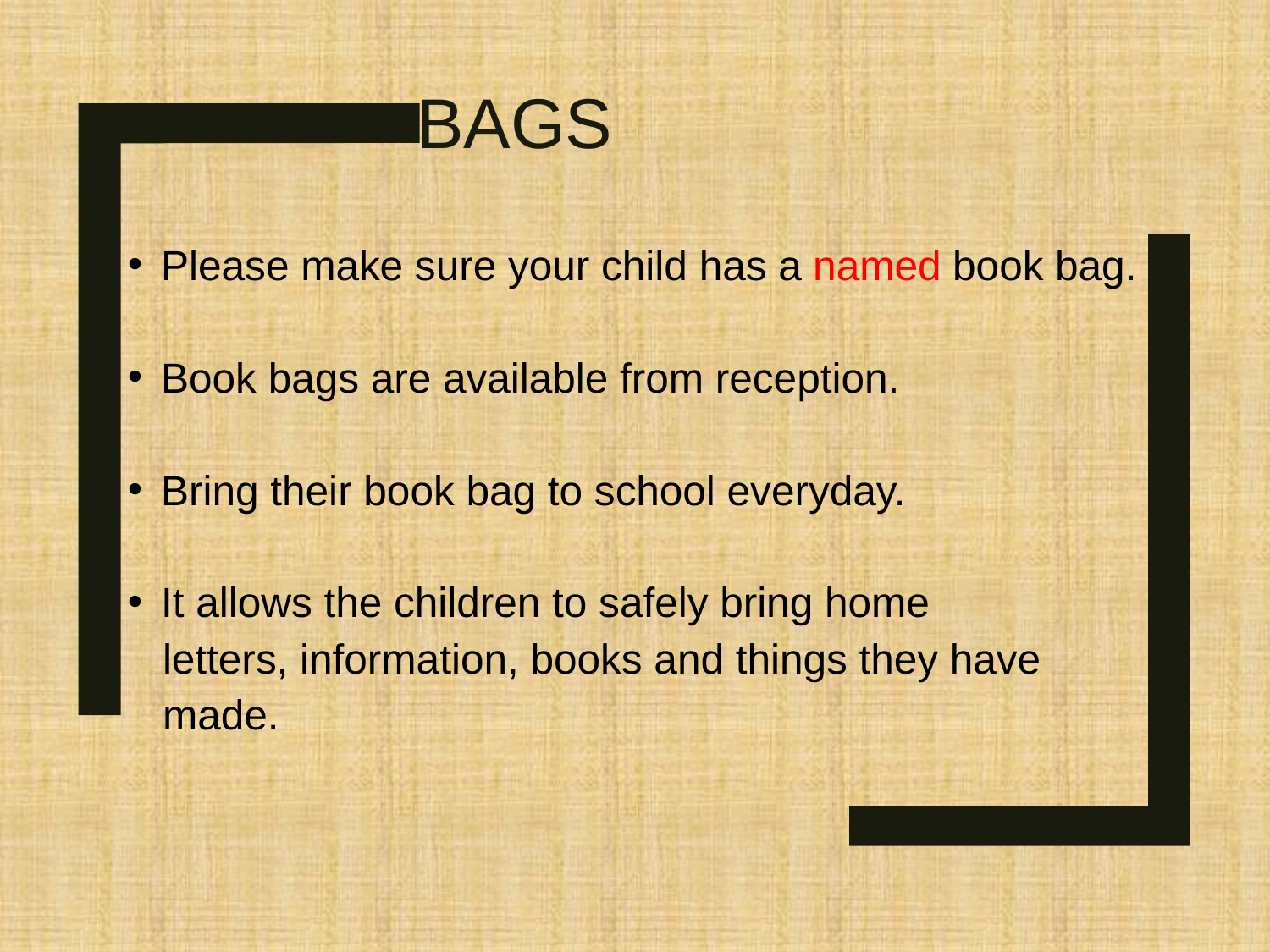

# Bags
  Please make sure your child has a named book bag.

  Book bags are available from reception.

  Bring their book bag to school everyday.

  It allows the children to safely bring home
   letters, information, books and things they have
   made.